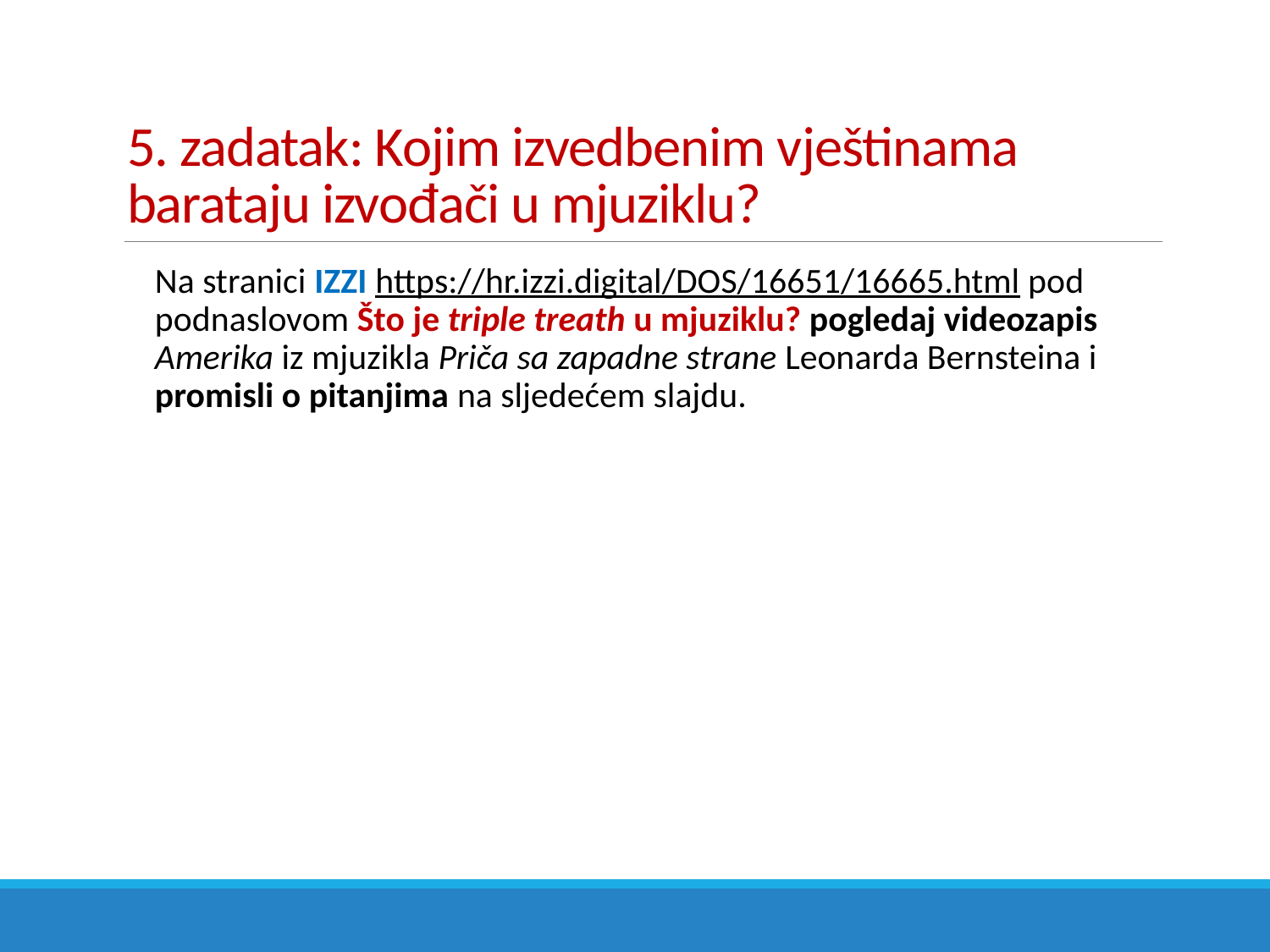

# 5. zadatak: Kojim izvedbenim vještinama barataju izvođači u mjuziklu?
Na stranici IZZI https://hr.izzi.digital/DOS/16651/16665.html pod podnaslovom Što je triple treath u mjuziklu? pogledaj videozapis Amerika iz mjuzikla Priča sa zapadne strane Leonarda Bernsteina i promisli o pitanjima na sljedećem slajdu.